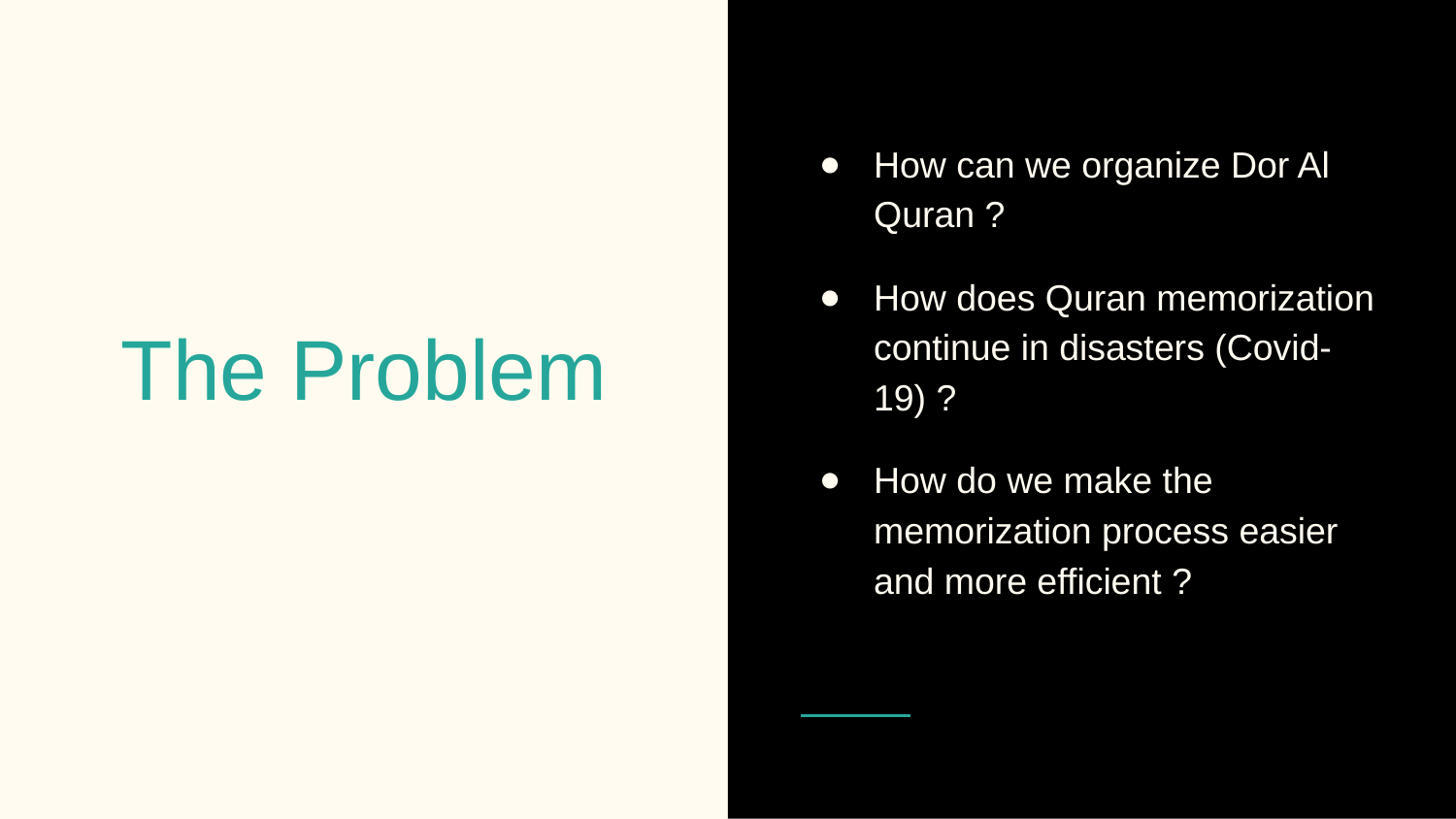

How can we organize Dor Al Quran ?
How does Quran memorization continue in disasters (Covid-19) ?
How do we make the memorization process easier and more efficient ?

# The Problem